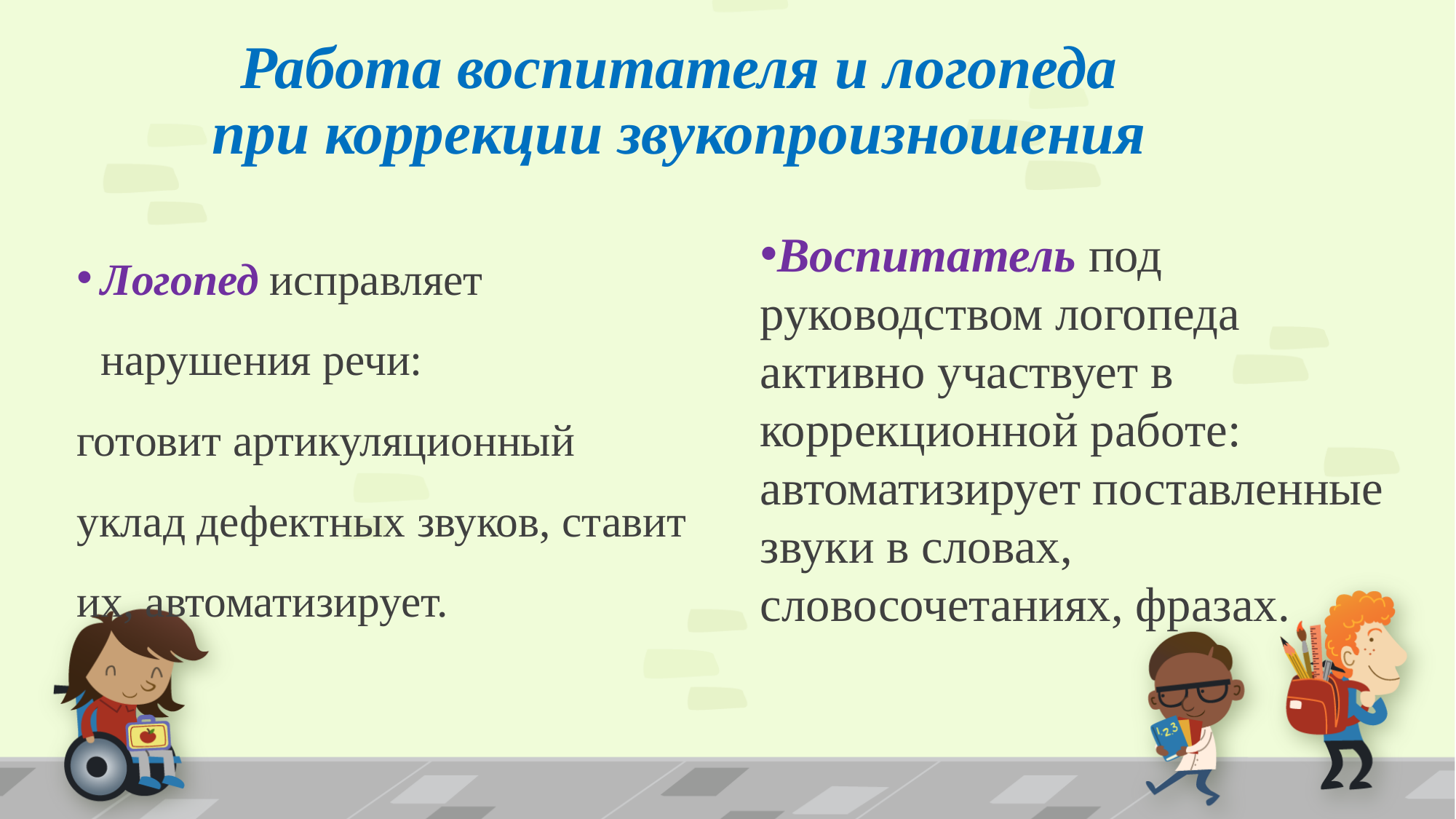

# Работа воспитателя и логопеда при коррекции звукопроизношения
Логопед исправляет нарушения речи:
готовит артикуляционный уклад дефектных звуков, ставит их, автоматизирует.
Воспитатель под руководством логопеда активно участвует в коррекционной работе: автоматизирует поставленные звуки в словах, словосочетаниях, фразах.